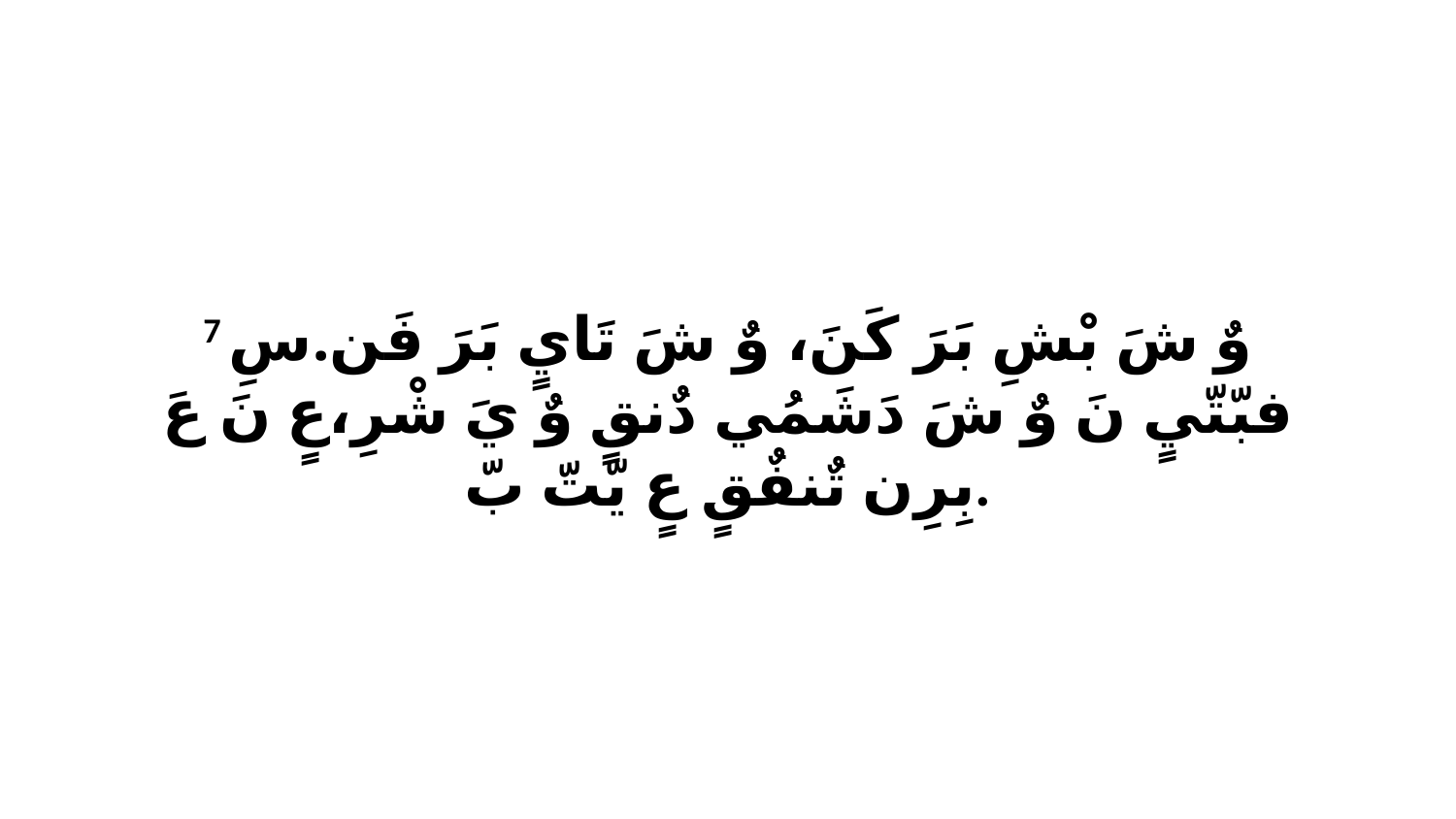

7 وٌ شَ بْشِ بَرَ كَنَ، وٌ شَ تَايٍ بَرَ فَن.سِ فبّتّيٍ نَ وٌ شَ دَشَمُي دٌنقٍ وٌ يَ شْرِ،عٍ نَ عَ بِرِن تٌنفٌقٍ عٍ يّتّ بّ.